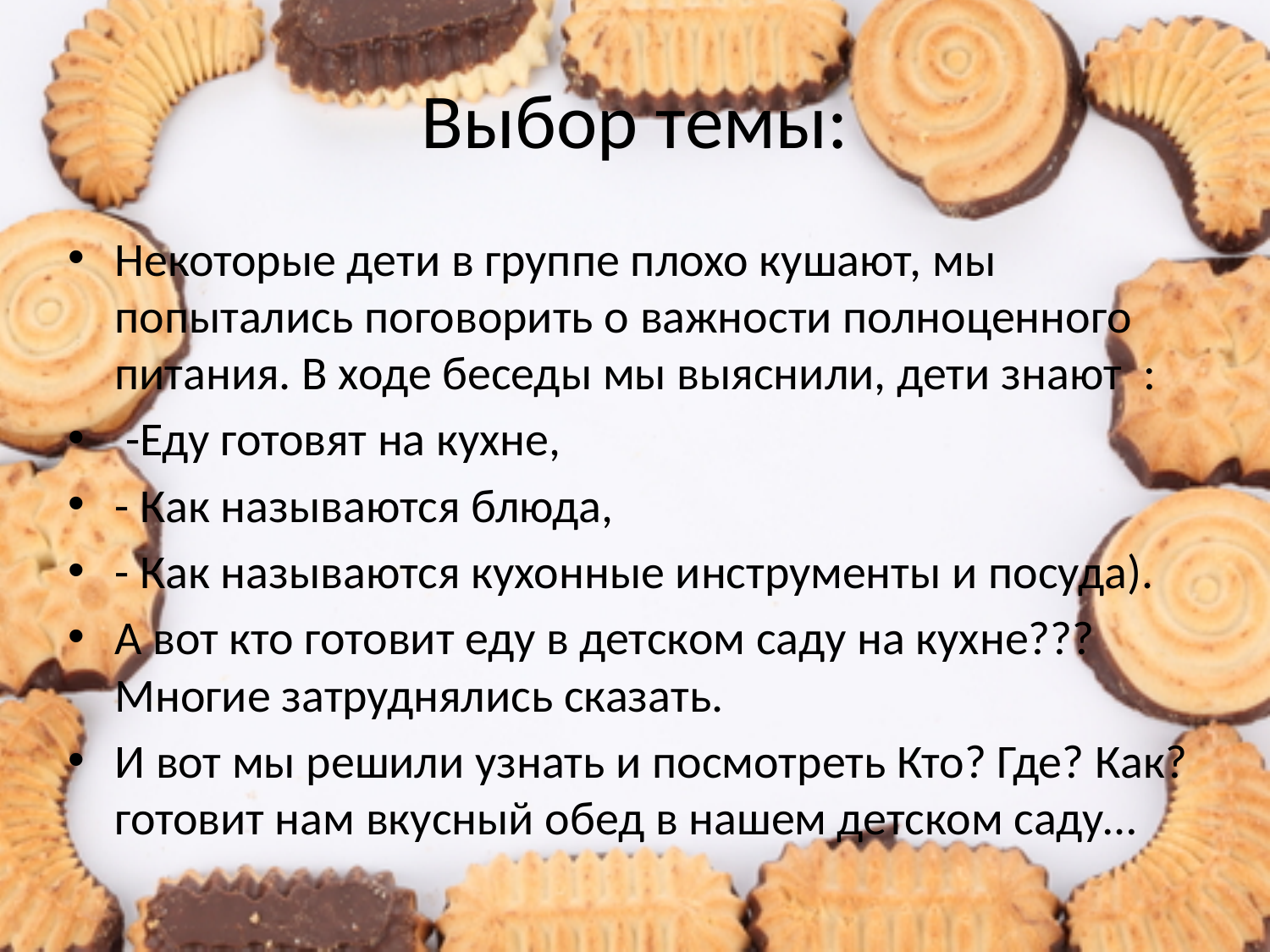

# Выбор темы:
Некоторые дети в группе плохо кушают, мы попытались поговорить о важности полноценного питания. В ходе беседы мы выяснили, дети знают  :
 -Еду готовят на кухне,
- Как называются блюда,
- Как называются кухонные инструменты и посуда).
А вот кто готовит еду в детском саду на кухне???Многие затруднялись сказать.
И вот мы решили узнать и посмотреть Кто? Где? Как? готовит нам вкусный обед в нашем детском саду…